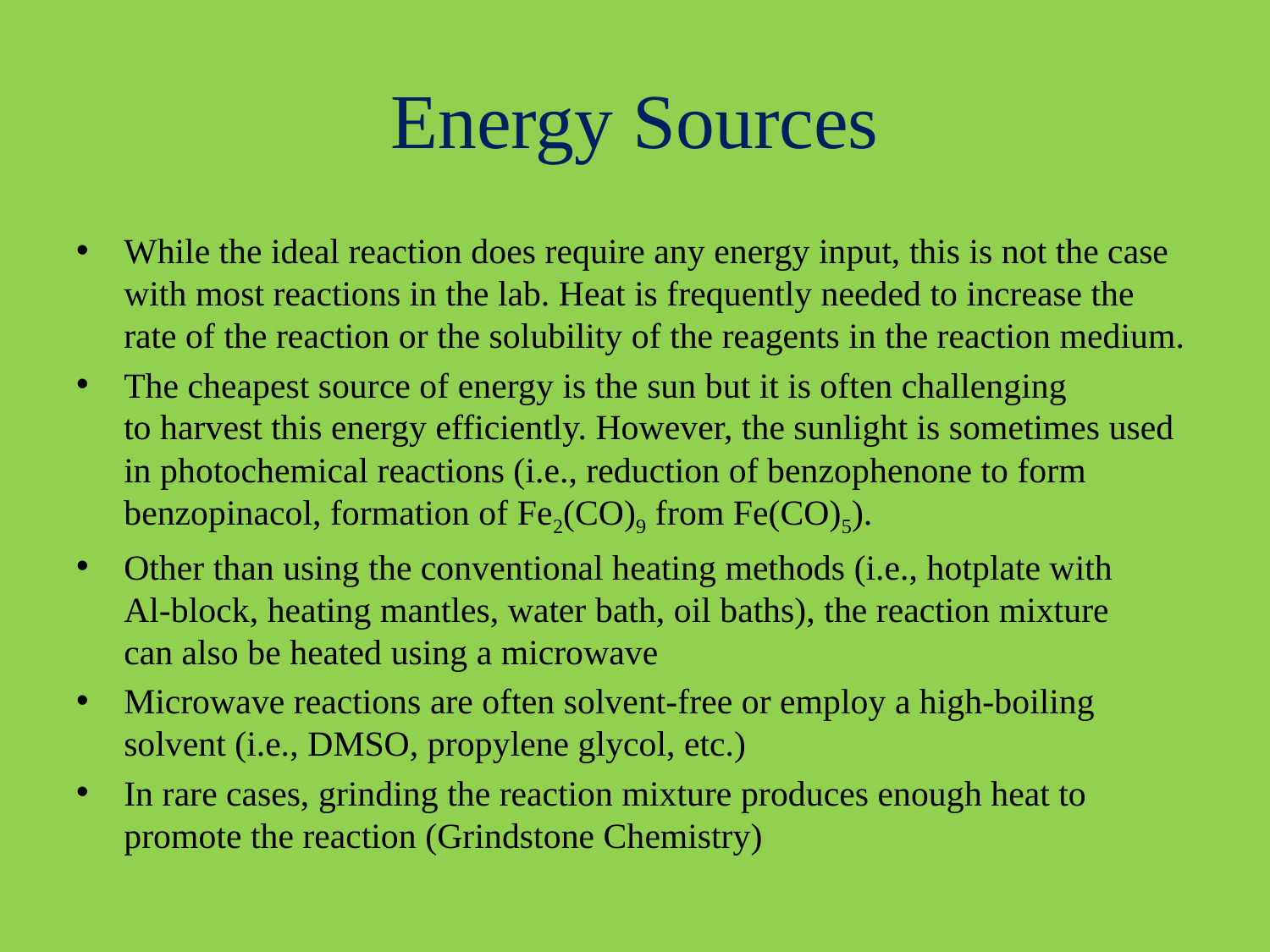

# Energy Sources
While the ideal reaction does require any energy input, this is not the case with most reactions in the lab. Heat is frequently needed to increase the rate of the reaction or the solubility of the reagents in the reaction medium.
The cheapest source of energy is the sun but it is often challenging
to harvest this energy efficiently. However, the sunlight is sometimes used in photochemical reactions (i.e., reduction of benzophenone to form benzopinacol, formation of Fe2(CO)9 from Fe(CO)5).
Other than using the conventional heating methods (i.e., hotplate with
Al-block, heating mantles, water bath, oil baths), the reaction mixture
can also be heated using a microwave
Microwave reactions are often solvent-free or employ a high-boiling solvent (i.e., DMSO, propylene glycol, etc.)
In rare cases, grinding the reaction mixture produces enough heat to promote the reaction (Grindstone Chemistry)